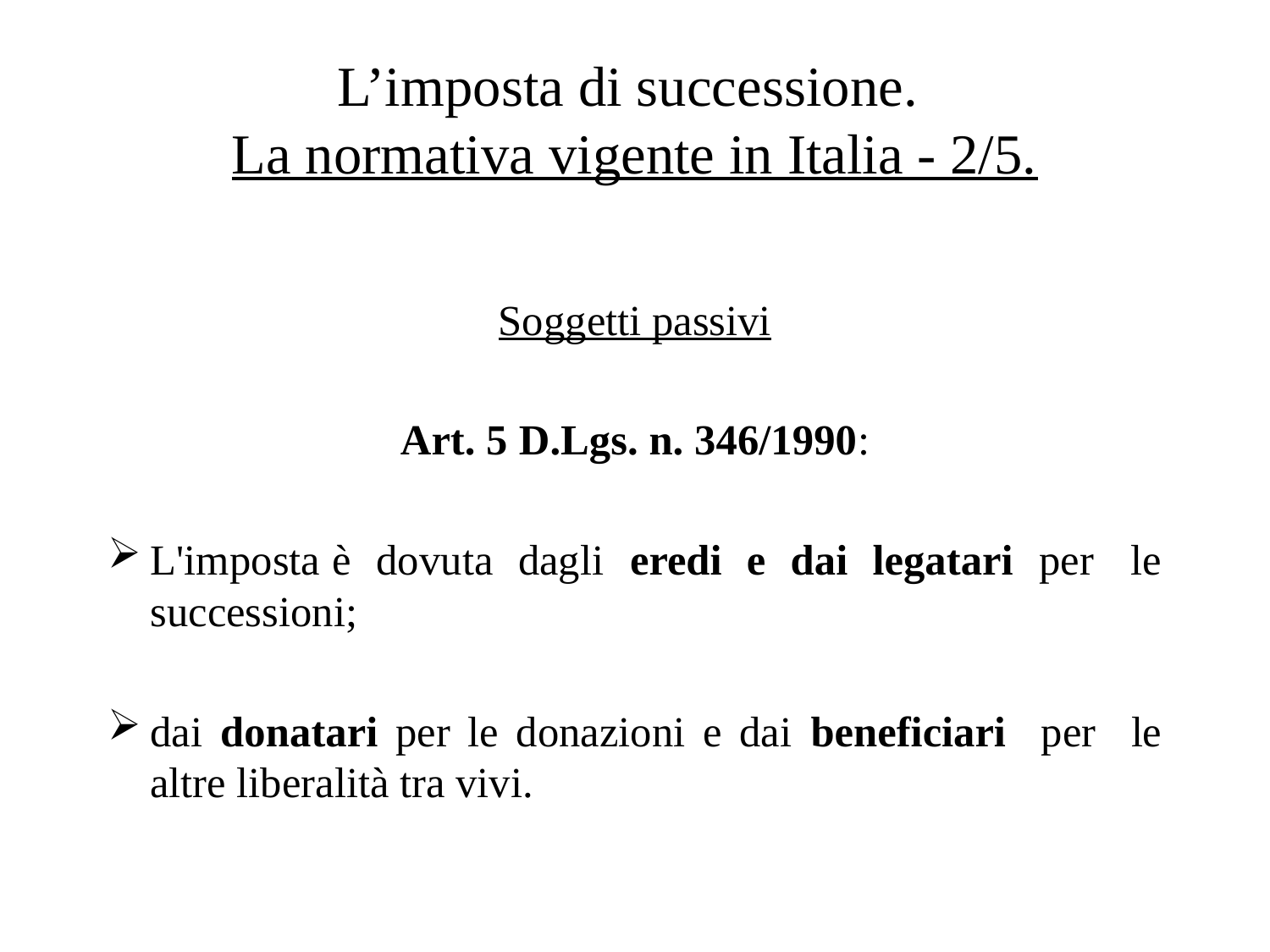

# L’imposta di successione. La normativa vigente in Italia - 2/5.
Soggetti passivi

Art. 5 D.Lgs. n. 346/1990:

L'imposta è  dovuta  dagli  eredi  e  dai  legatari  per   le successioni;

dai donatari per le donazioni e dai beneficiari  per  le altre liberalità tra vivi.